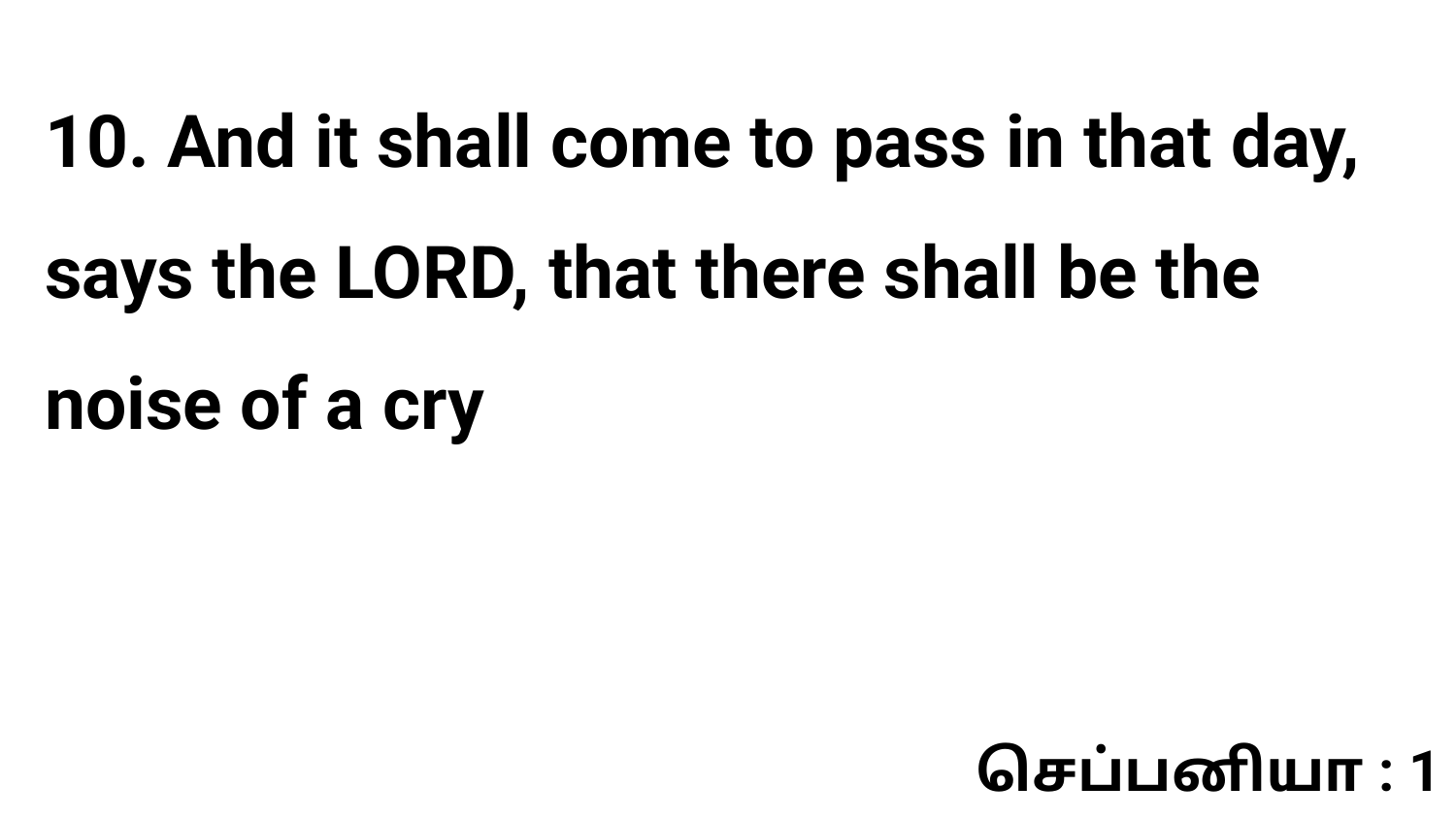

10. And it shall come to pass in that day, says the LORD, that there shall be the noise of a cry
செப்பனியா : 1